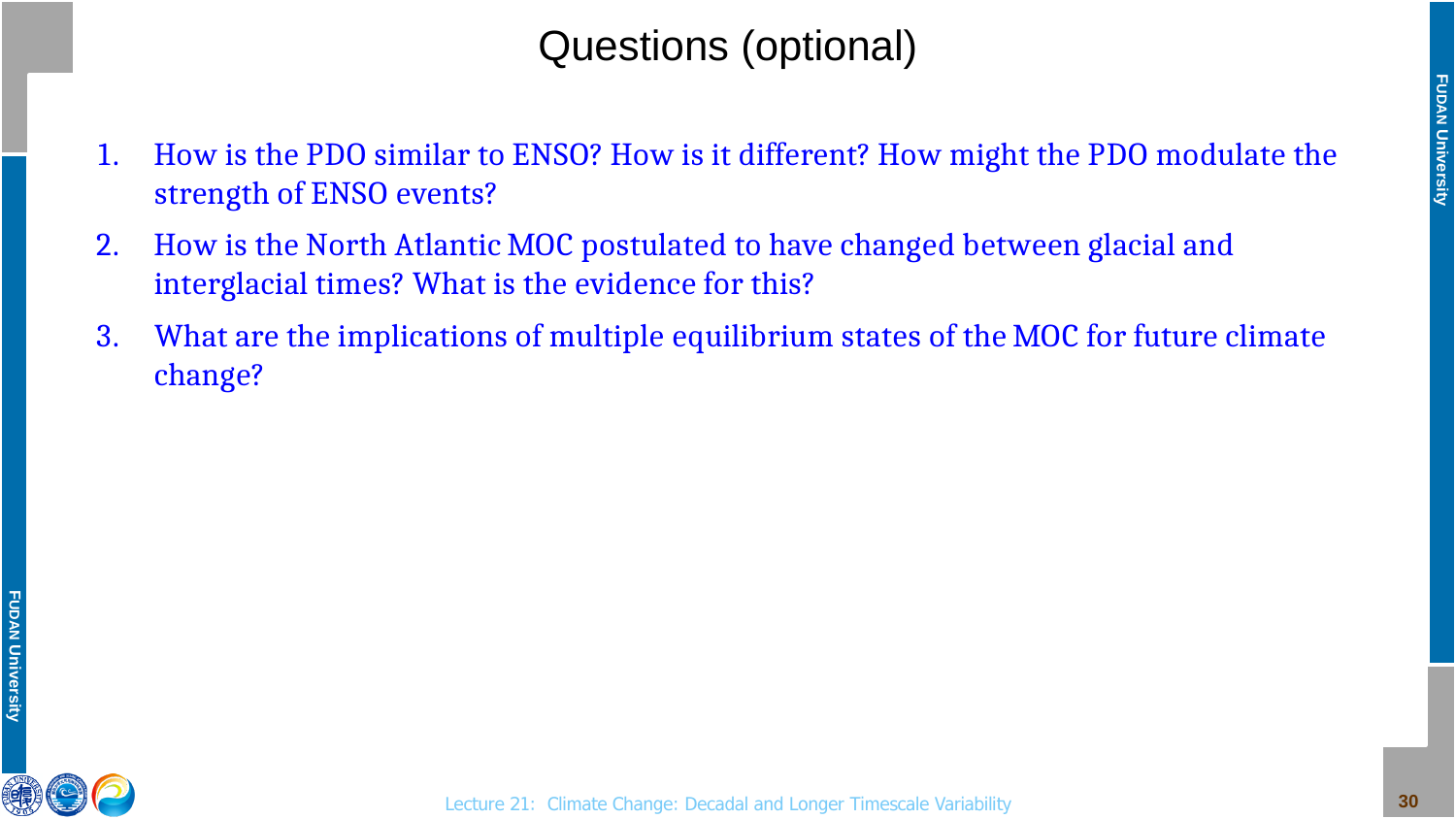

# Questions (optional)
How is the PDO similar to ENSO? How is it different? How might the PDO modulate the strength of ENSO events?
How is the North Atlantic MOC postulated to have changed between glacial and interglacial times? What is the evidence for this?
What are the implications of multiple equilibrium states of the MOC for future climate change?